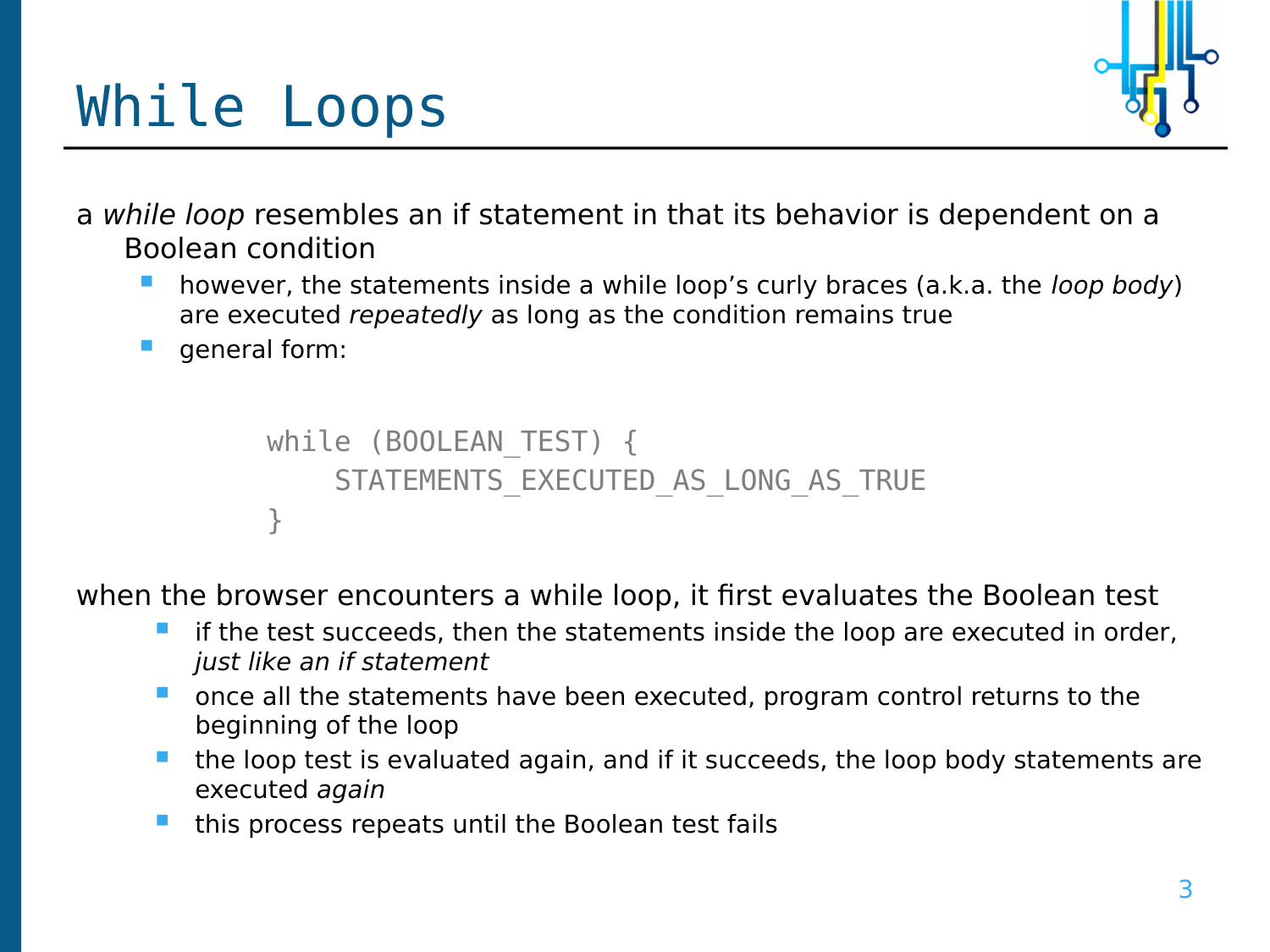

# While Loops
a while loop resembles an if statement in that its behavior is dependent on a Boolean condition
however, the statements inside a while loop’s curly braces (a.k.a. the loop body) are executed repeatedly as long as the condition remains true
general form:

while (BOOLEAN_TEST) {
    STATEMENTS_EXECUTED_AS_LONG_AS_TRUE
}
when the browser encounters a while loop, it first evaluates the Boolean test
if the test succeeds, then the statements inside the loop are executed in order, just like an if statement
once all the statements have been executed, program control returns to the beginning of the loop
the loop test is evaluated again, and if it succeeds, the loop body statements are executed again
this process repeats until the Boolean test fails
3